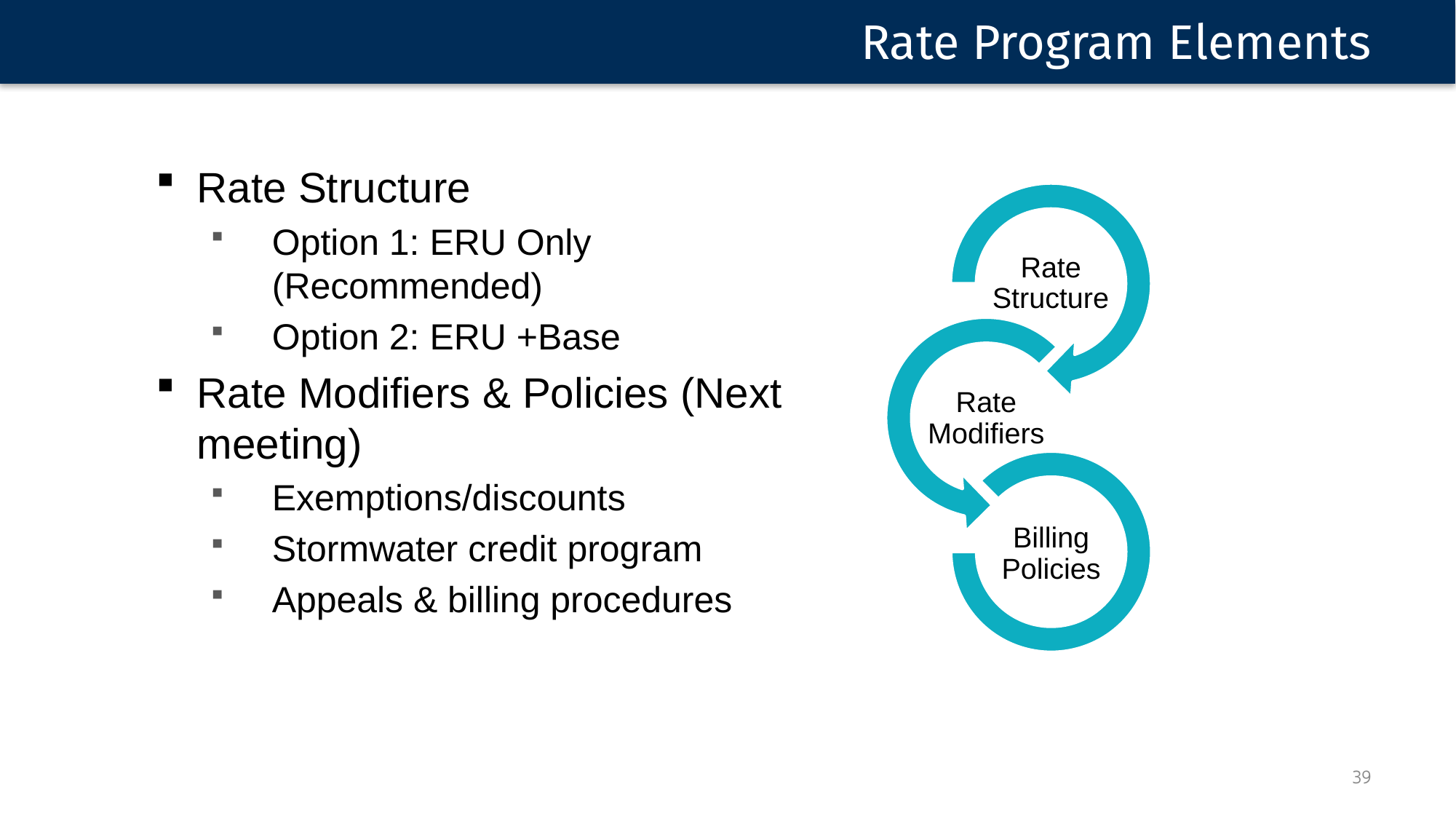

Rate Program Elements
Rate Structure
Option 1: ERU Only (Recommended)
Option 2: ERU +Base
Rate Modifiers & Policies (Next meeting)
Exemptions/discounts
Stormwater credit program
Appeals & billing procedures

Rate Structure
Rate Modifiers
Billing Policies
39